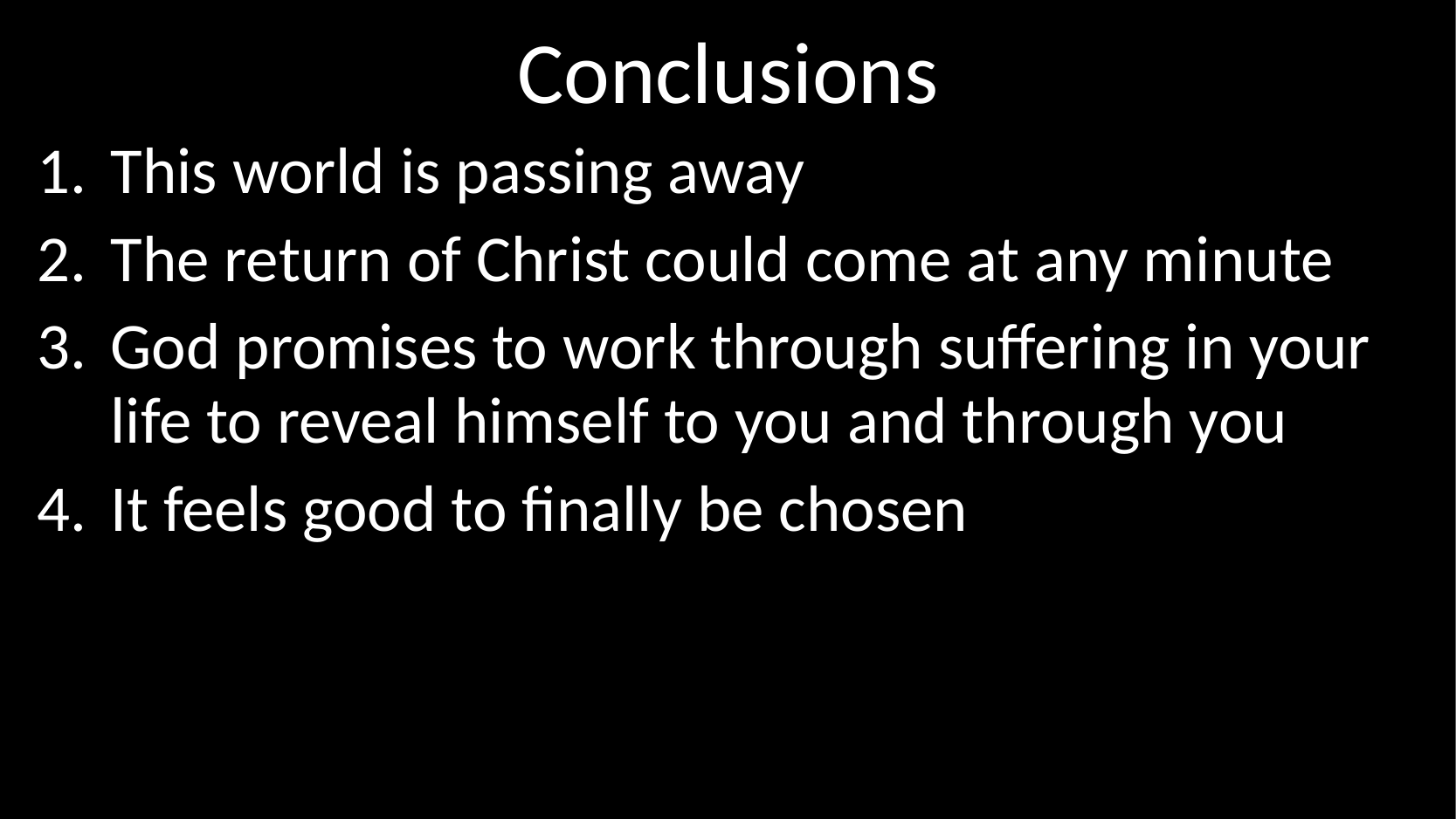

# Conclusions
This world is passing away
The return of Christ could come at any minute
God promises to work through suffering in your life to reveal himself to you and through you
It feels good to finally be chosen